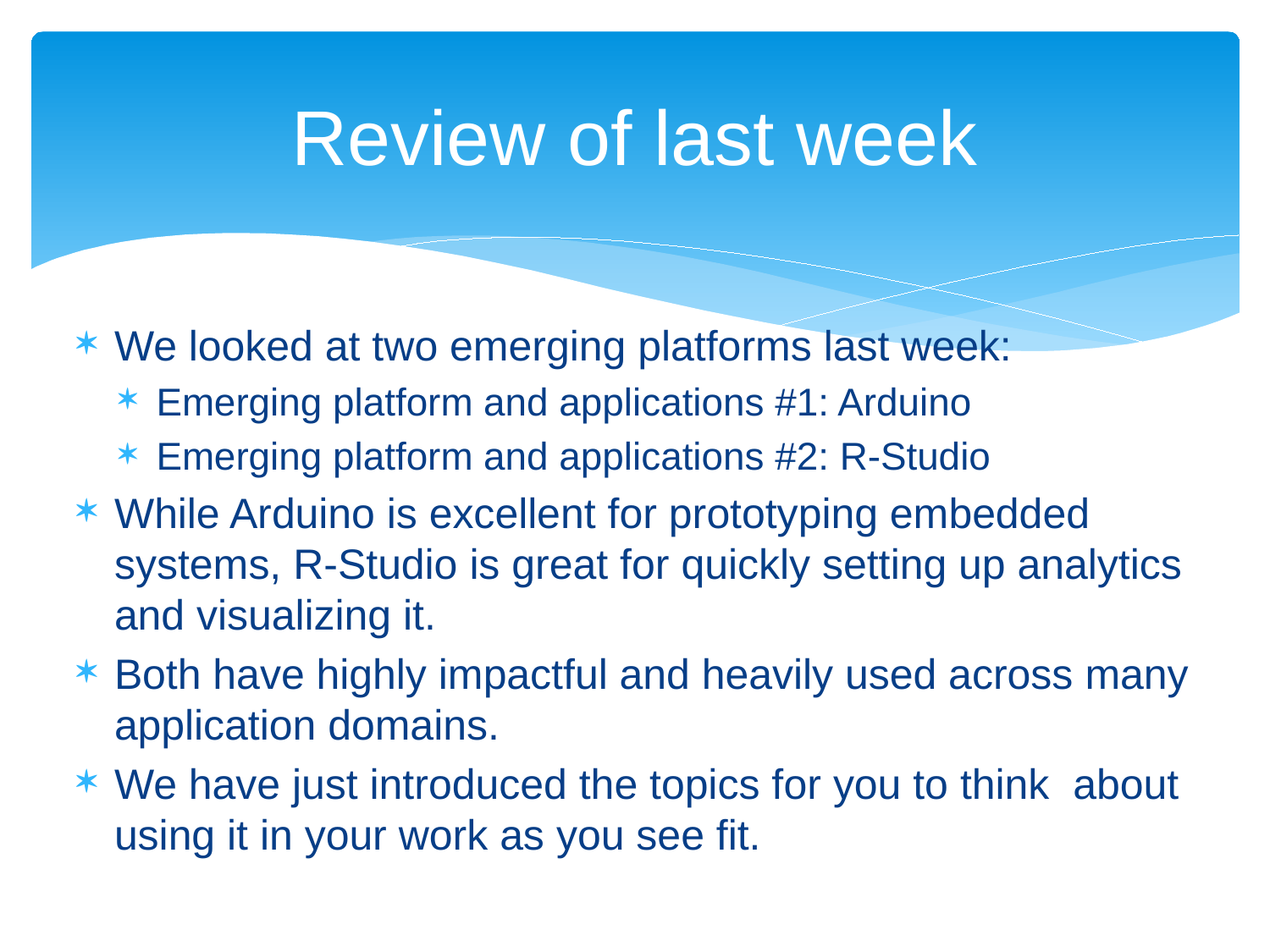

# Review of last week
We looked at two emerging platforms last week:
Emerging platform and applications #1: Arduino
Emerging platform and applications #2: R-Studio
While Arduino is excellent for prototyping embedded systems, R-Studio is great for quickly setting up analytics and visualizing it.
Both have highly impactful and heavily used across many application domains.
We have just introduced the topics for you to think  about using it in your work as you see fit.